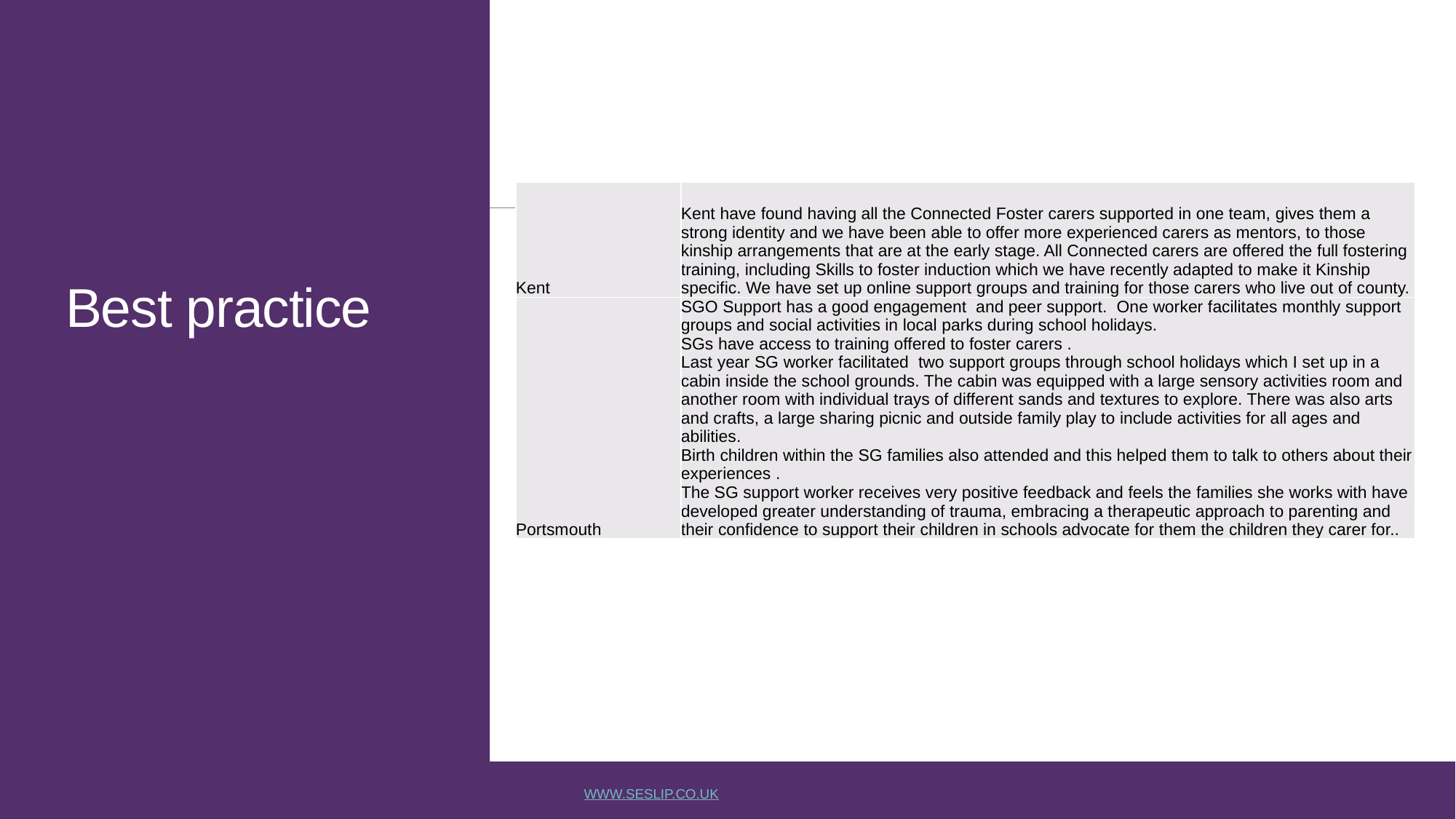

# Best practice
| Kent | Kent have found having all the Connected Foster carers supported in one team, gives them a strong identity and we have been able to offer more experienced carers as mentors, to those kinship arrangements that are at the early stage. All Connected carers are offered the full fostering training, including Skills to foster induction which we have recently adapted to make it Kinship specific. We have set up online support groups and training for those carers who live out of county. |
| --- | --- |
| Portsmouth | SGO Support has a good engagement and peer support. One worker facilitates monthly support groups and social activities in local parks during school holidays. SGs have access to training offered to foster carers . Last year SG worker facilitated two support groups through school holidays which I set up in a cabin inside the school grounds. The cabin was equipped with a large sensory activities room and another room with individual trays of different sands and textures to explore. There was also arts and crafts, a large sharing picnic and outside family play to include activities for all ages and abilities. Birth children within the SG families also attended and this helped them to talk to others about their experiences . The SG support worker receives very positive feedback and feels the families she works with have developed greater understanding of trauma, embracing a therapeutic approach to parenting and their confidence to support their children in schools advocate for them the children they carer for.. |

www.Seslip.co.uk